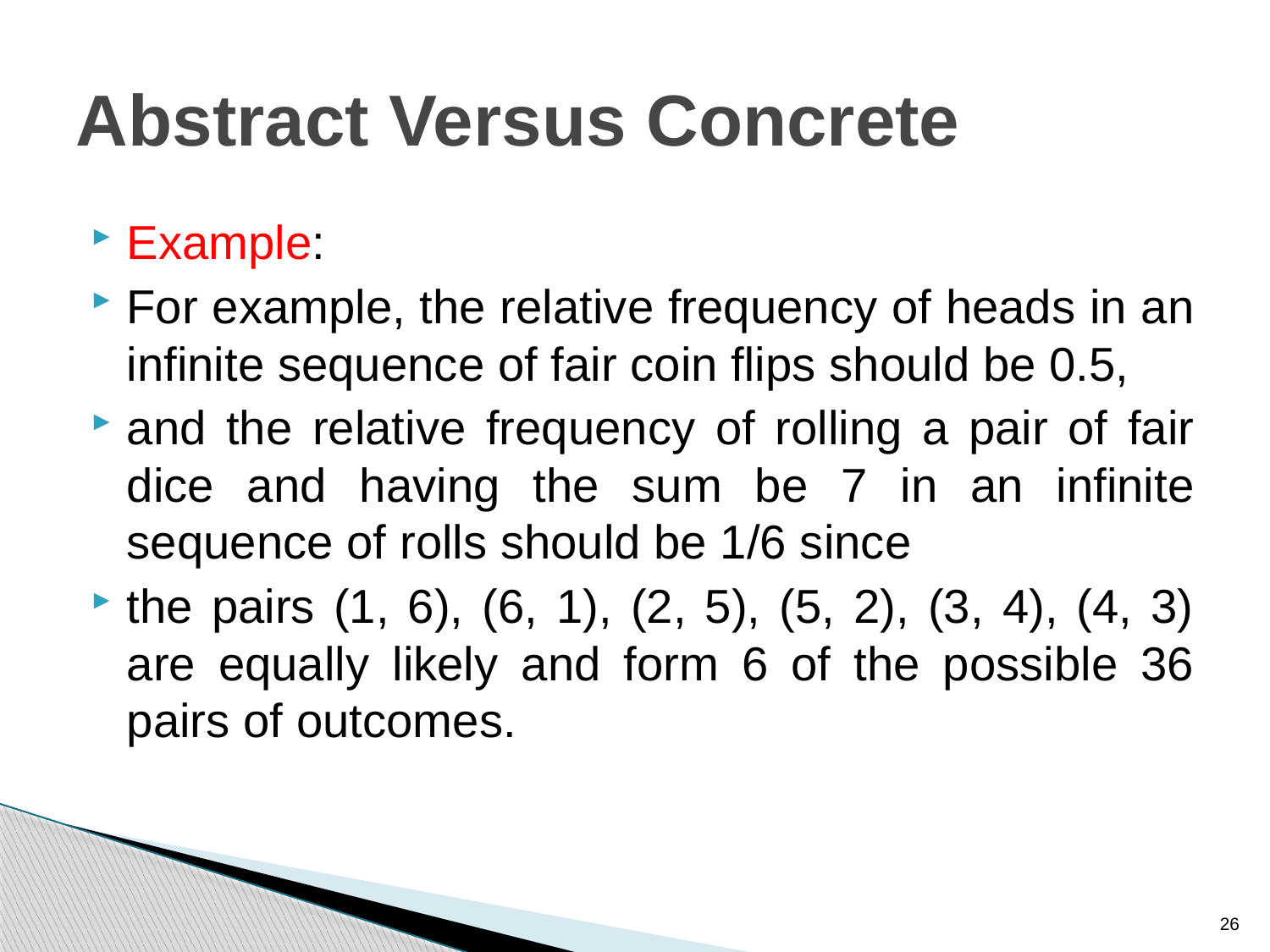

# Abstract Versus Concrete
Example:
For example, the relative frequency of heads in an infinite sequence of fair coin ﬂips should be 0.5,
and the relative frequency of rolling a pair of fair dice and having the sum be 7 in an infinite sequence of rolls should be 1/6 since
the pairs (1, 6), (6, 1), (2, 5), (5, 2), (3, 4), (4, 3) are equally likely and form 6 of the possible 36 pairs of outcomes.
26